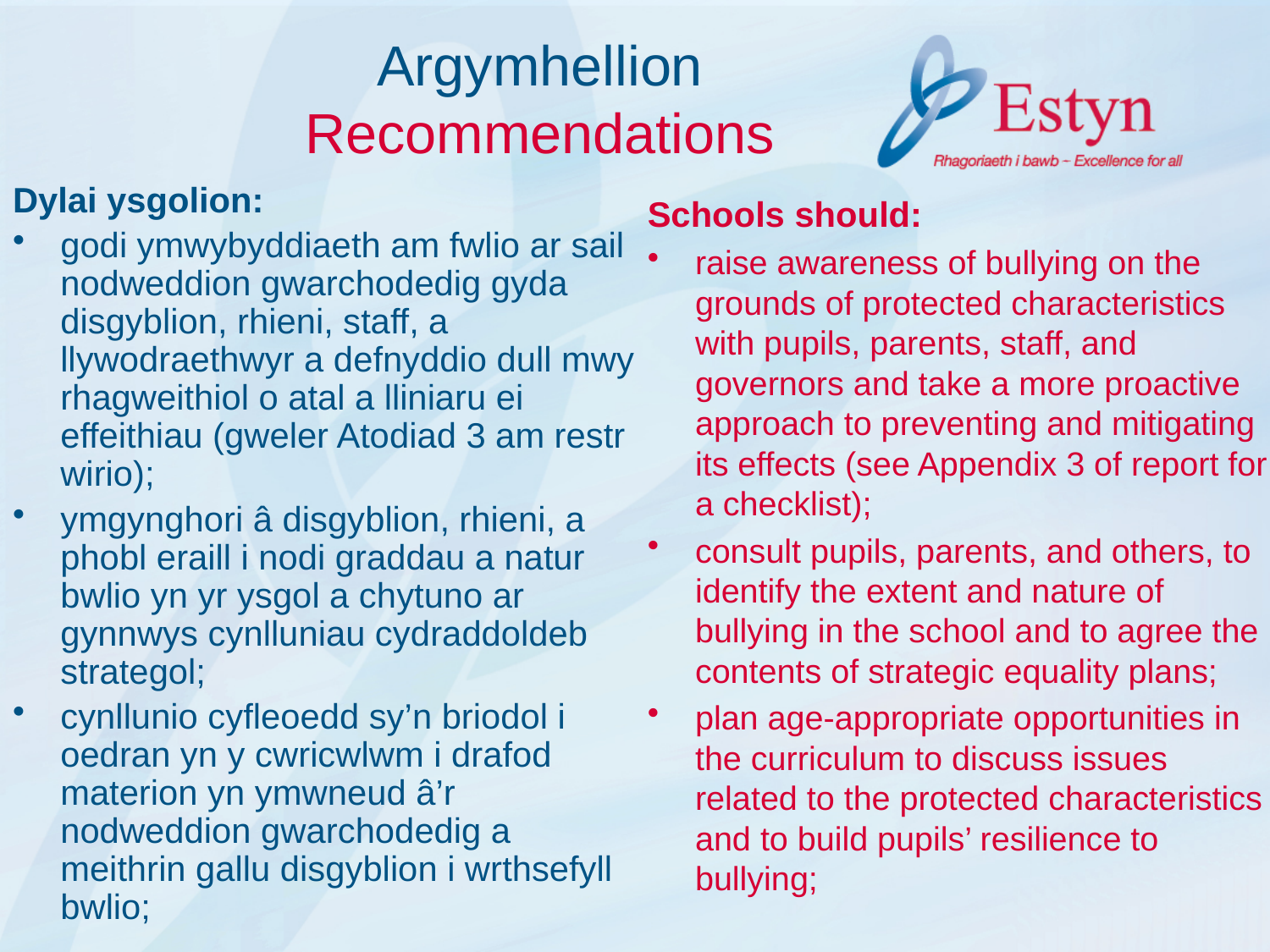

# Argymhellion Recommendations
Dylai ysgolion:
godi ymwybyddiaeth am fwlio ar sail nodweddion gwarchodedig gyda disgyblion, rhieni, staff, a llywodraethwyr a defnyddio dull mwy rhagweithiol o atal a lliniaru ei effeithiau (gweler Atodiad 3 am restr wirio);
ymgynghori â disgyblion, rhieni, a phobl eraill i nodi graddau a natur bwlio yn yr ysgol a chytuno ar gynnwys cynlluniau cydraddoldeb strategol;
cynllunio cyfleoedd sy’n briodol i oedran yn y cwricwlwm i drafod materion yn ymwneud â’r nodweddion gwarchodedig a meithrin gallu disgyblion i wrthsefyll bwlio;
Schools should:
raise awareness of bullying on the grounds of protected characteristics with pupils, parents, staff, and governors and take a more proactive approach to preventing and mitigating its effects (see Appendix 3 of report for a checklist);
consult pupils, parents, and others, to identify the extent and nature of bullying in the school and to agree the contents of strategic equality plans;
plan age‑appropriate opportunities in the curriculum to discuss issues related to the protected characteristics and to build pupils’ resilience to bullying;